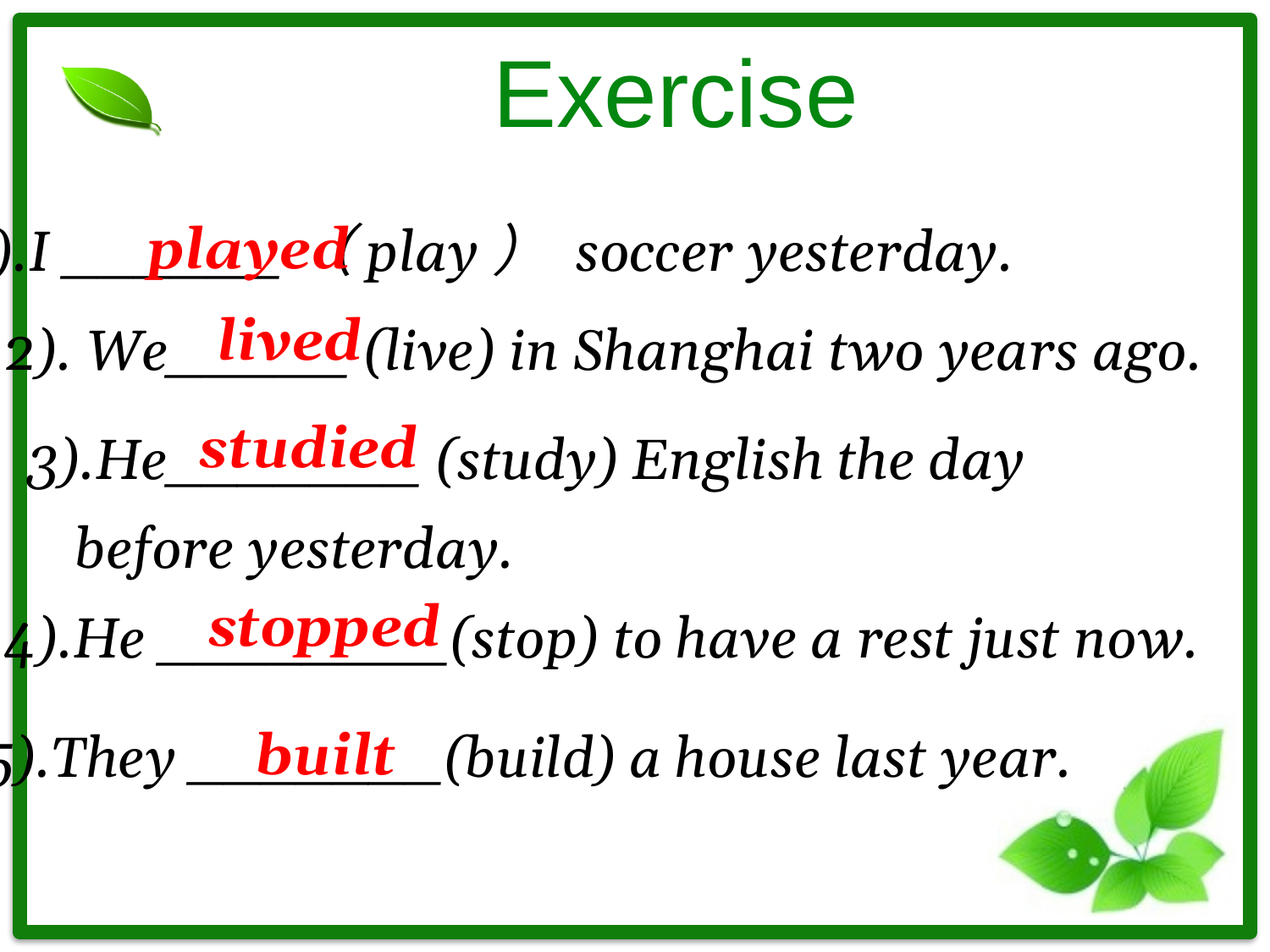

# Exercise
1).I ______（play） soccer yesterday.
played
2). We_____ (live) in Shanghai two years ago.
lived
3).He_______ (study) English the day before yesterday.
studied
4).He ________(stop) to have a rest just now.
stopped
5).They _______(build) a house last year.
built